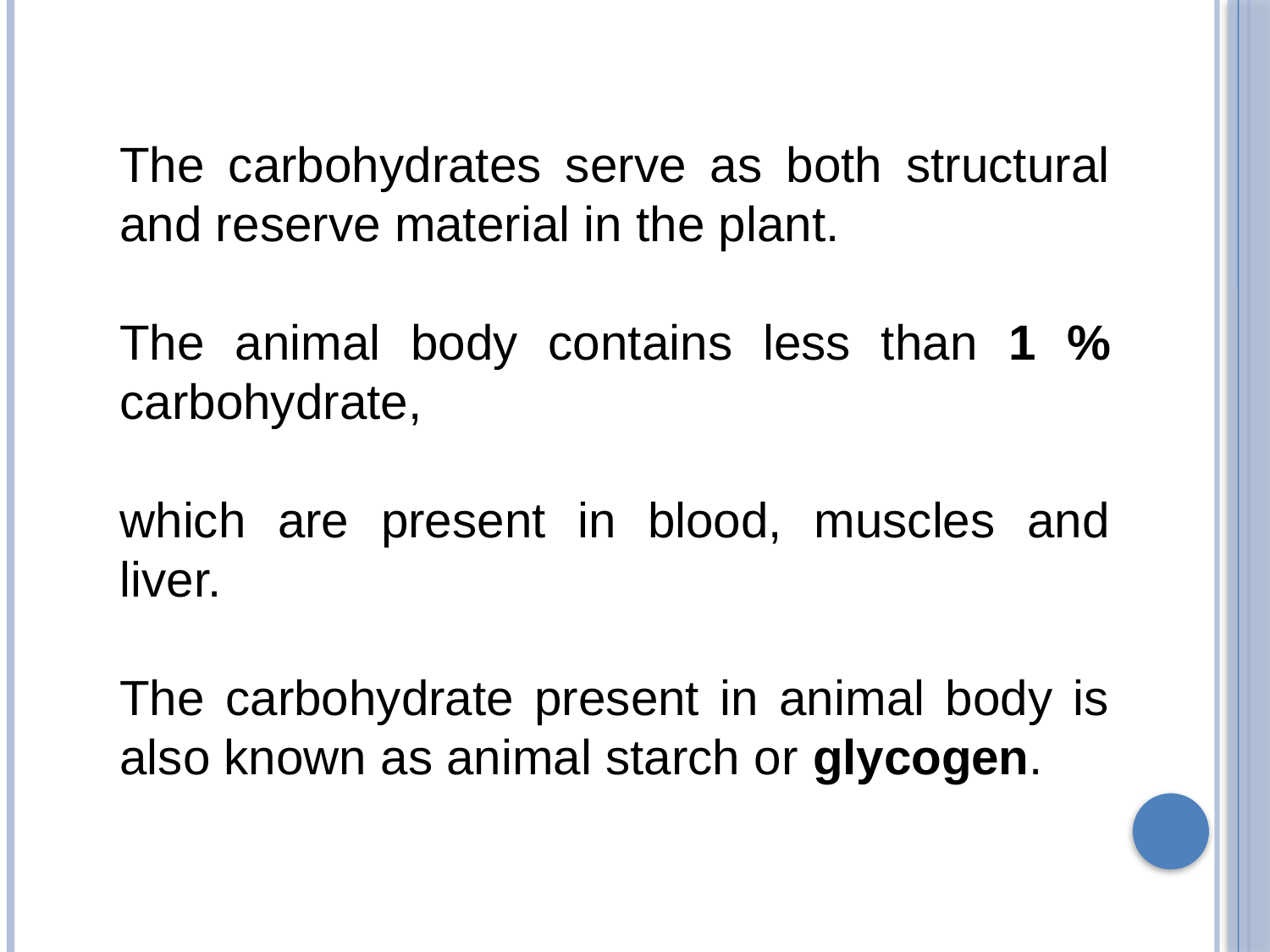

The carbohydrates serve as both structural and reserve material in the plant.

The animal body contains less than 1 % carbohydrate,

which are present in blood, muscles and liver.

The carbohydrate present in animal body is also known as animal starch or glycogen.